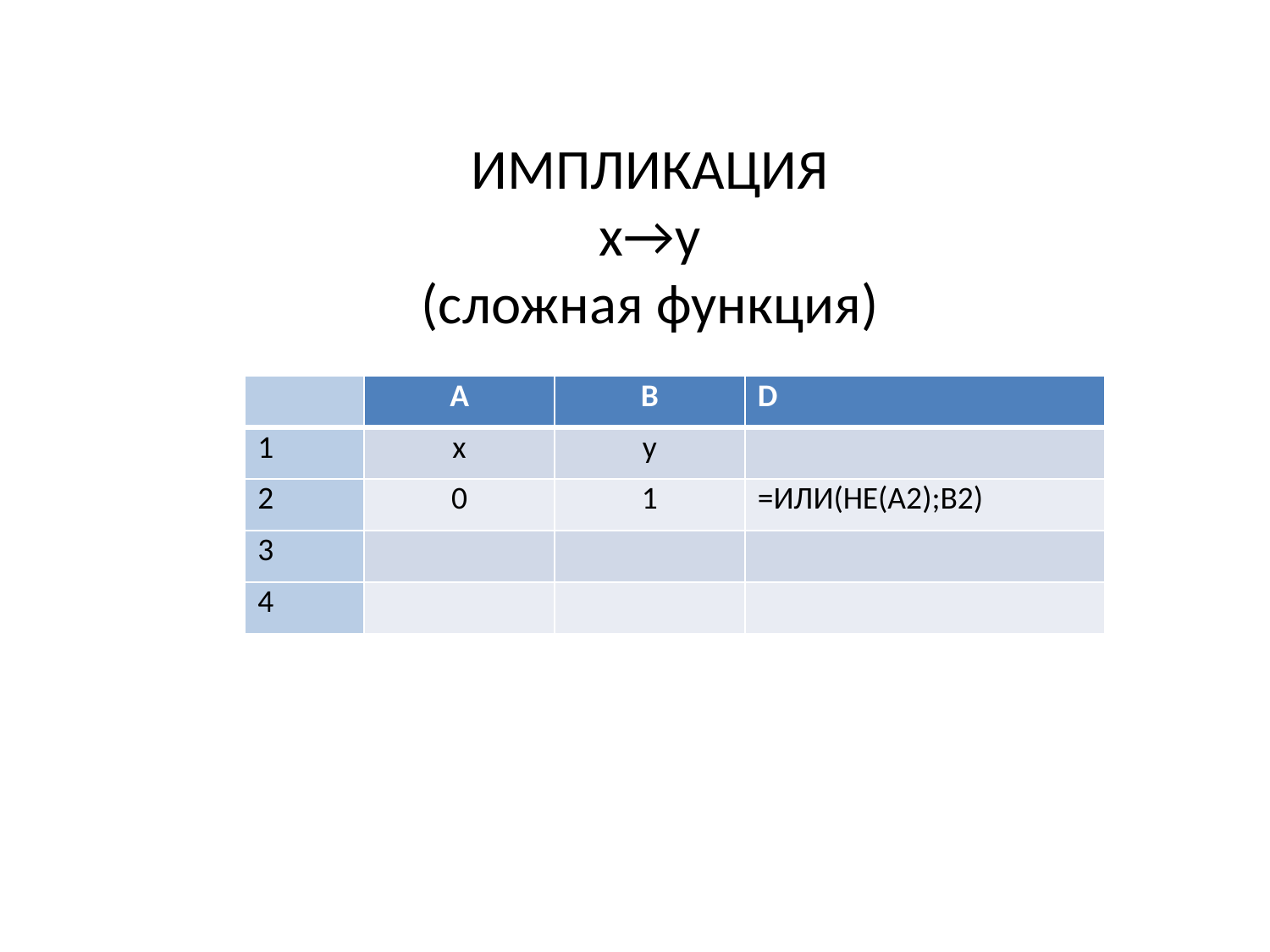

ИМПЛИКАЦИЯ
x→y
(сложная функция)
|  | A | B | D |
| --- | --- | --- | --- |
| 1 | x | y |  |
| 2 | 0 | 1 | =ИЛИ(НЕ(А2);B2) |
| 3 |  |  |  |
| 4 |  |  |  |